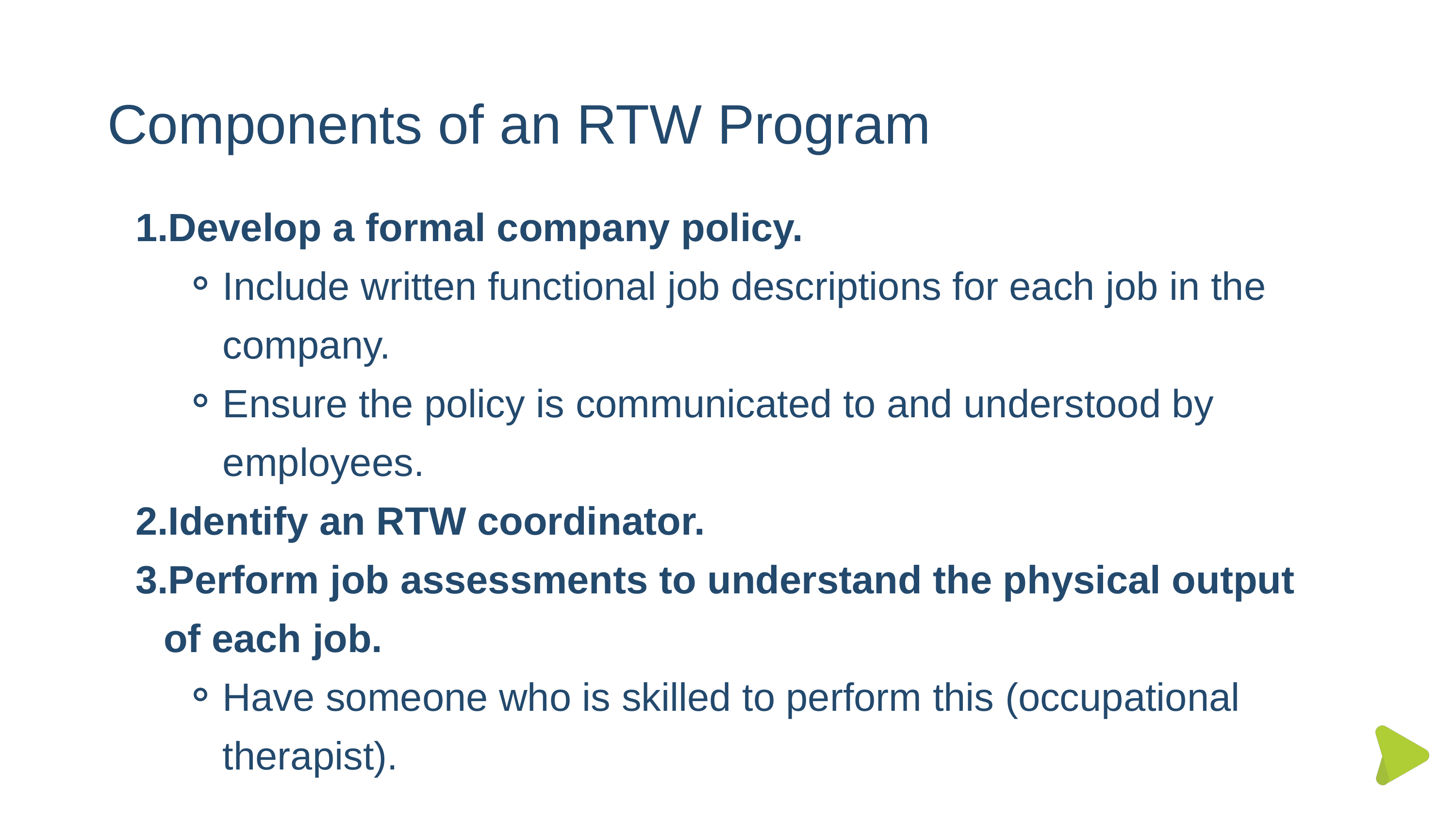

Components of an RTW Program
Develop a formal company policy.
Include written functional job descriptions for each job in the company.
Ensure the policy is communicated to and understood by employees.
Identify an RTW coordinator.
Perform job assessments to understand the physical output of each job.
Have someone who is skilled to perform this (occupational therapist).